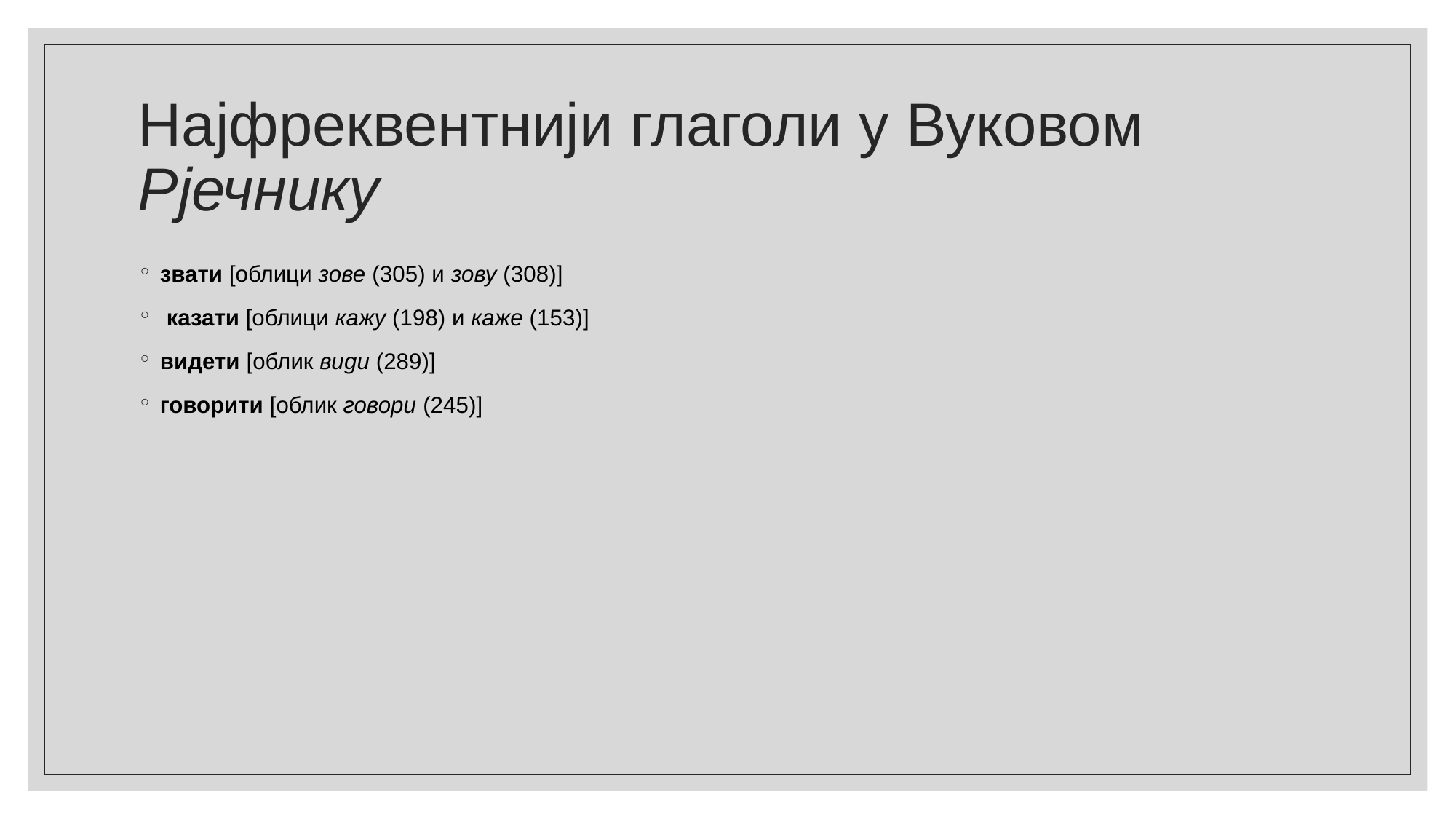

# Најфреквентнији глаголи у Вуковом Рјечнику
звати [облици зове (305) и зову (308)]
 казати [облици кажу (198) и каже (153)]
видети [облик види (289)]
говорити [облик говори (245)]